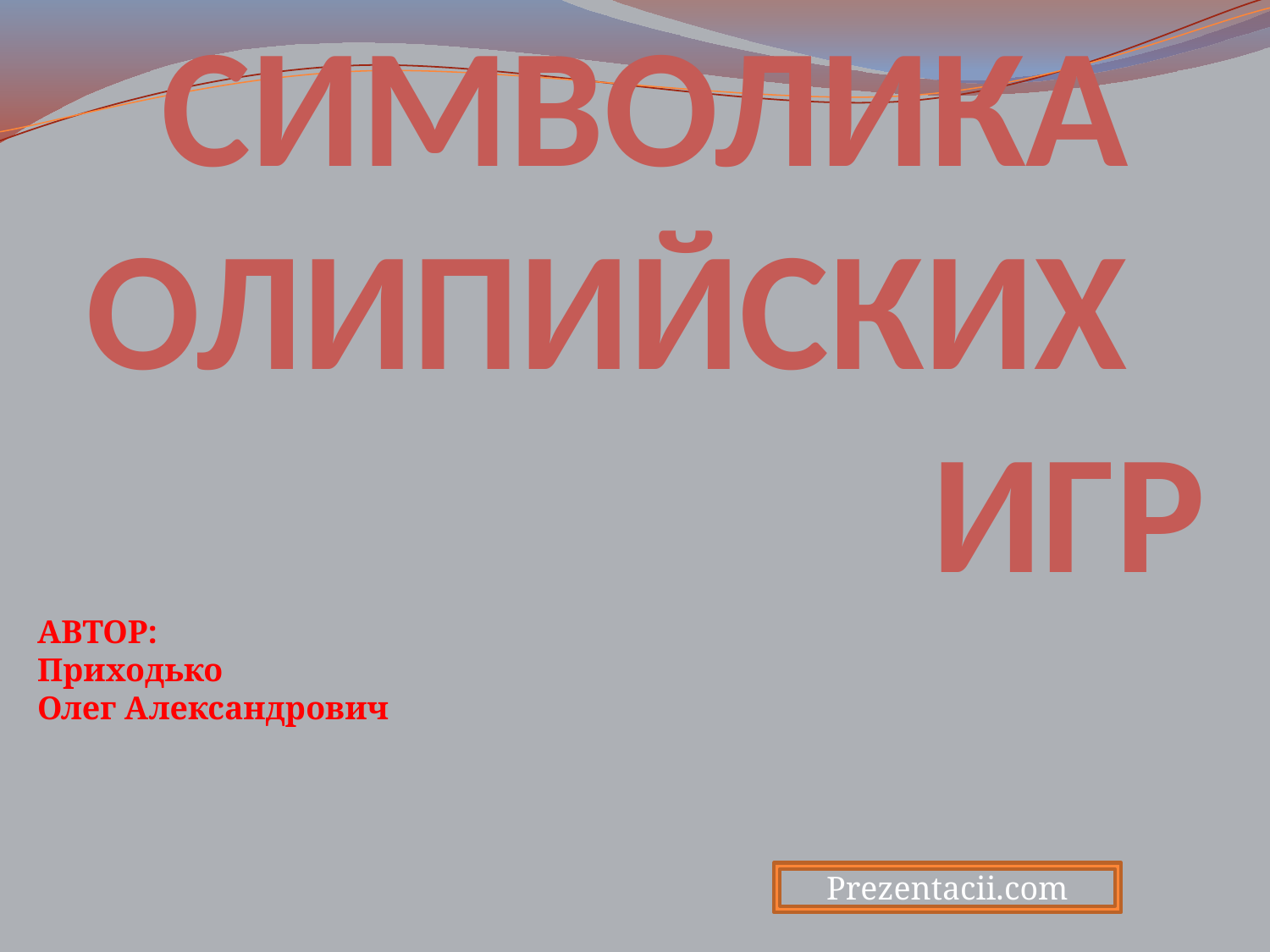

СИМВОЛИКА   ОЛИПИЙСКИХ   ИГР
АВТОР:
Приходько
Олег Александрович
Prezentacii.com